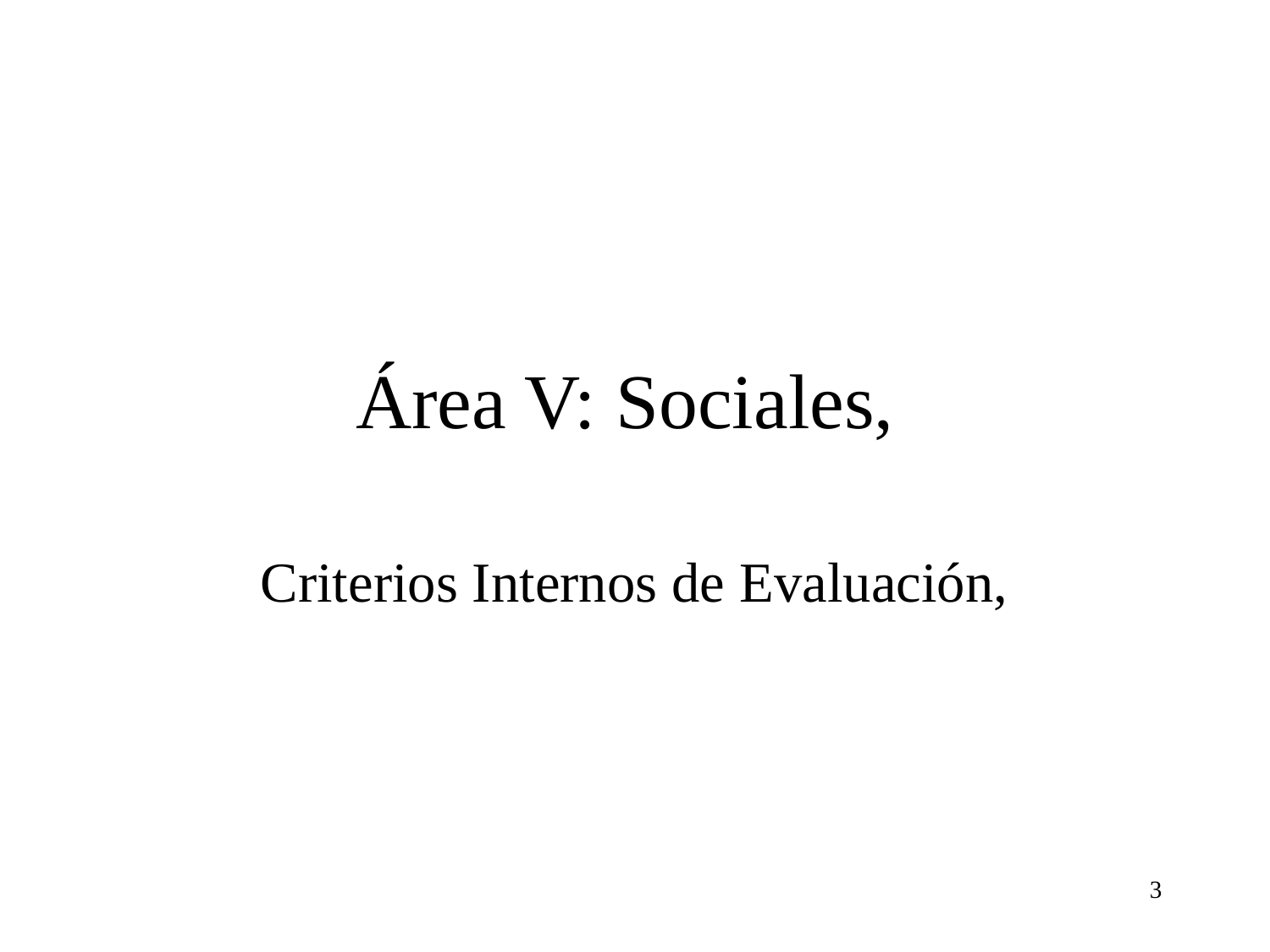

Área V: Sociales,
Criterios Internos de Evaluación,
3